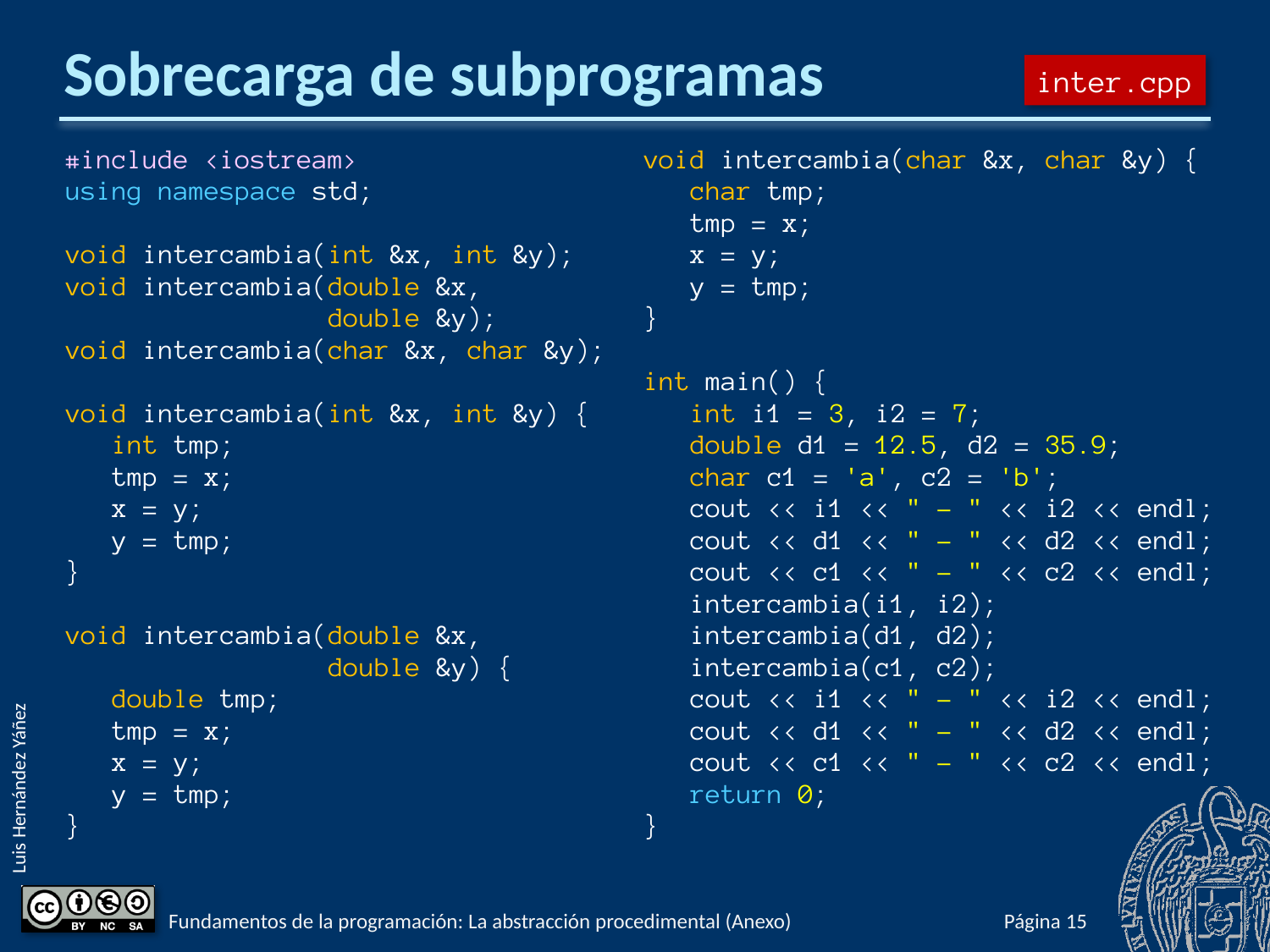

# Sobrecarga de subprogramas
inter.cpp
#include <iostream>
using namespace std;

void intercambia(int &x, int &y);
void intercambia(double &x,
                 double &y);
void intercambia(char &x, char &y);

void intercambia(int &x, int &y) {
   int tmp;
   tmp = x;
   x = y;
   y = tmp;
}

void intercambia(double &x,
                 double &y) {
   double tmp;
   tmp = x;
   x = y;
   y = tmp;
}

void intercambia(char &x, char &y) {
   char tmp;
   tmp = x;
   x = y;
   y = tmp;
}

int main() {
   int i1 = 3, i2 = 7;
   double d1 = 12.5, d2 = 35.9;
   char c1 = 'a', c2 = 'b';
   cout << i1 << " - " << i2 << endl;
   cout << d1 << " - " << d2 << endl;
   cout << c1 << " - " << c2 << endl;
   intercambia(i1, i2);
   intercambia(d1, d2);
   intercambia(c1, c2);
   cout << i1 << " - " << i2 << endl;
   cout << d1 << " - " << d2 << endl;
   cout << c1 << " - " << c2 << endl;
   return 0;
}
Fundamentos de la programación: La abstracción procedimental (Anexo)
Página 15